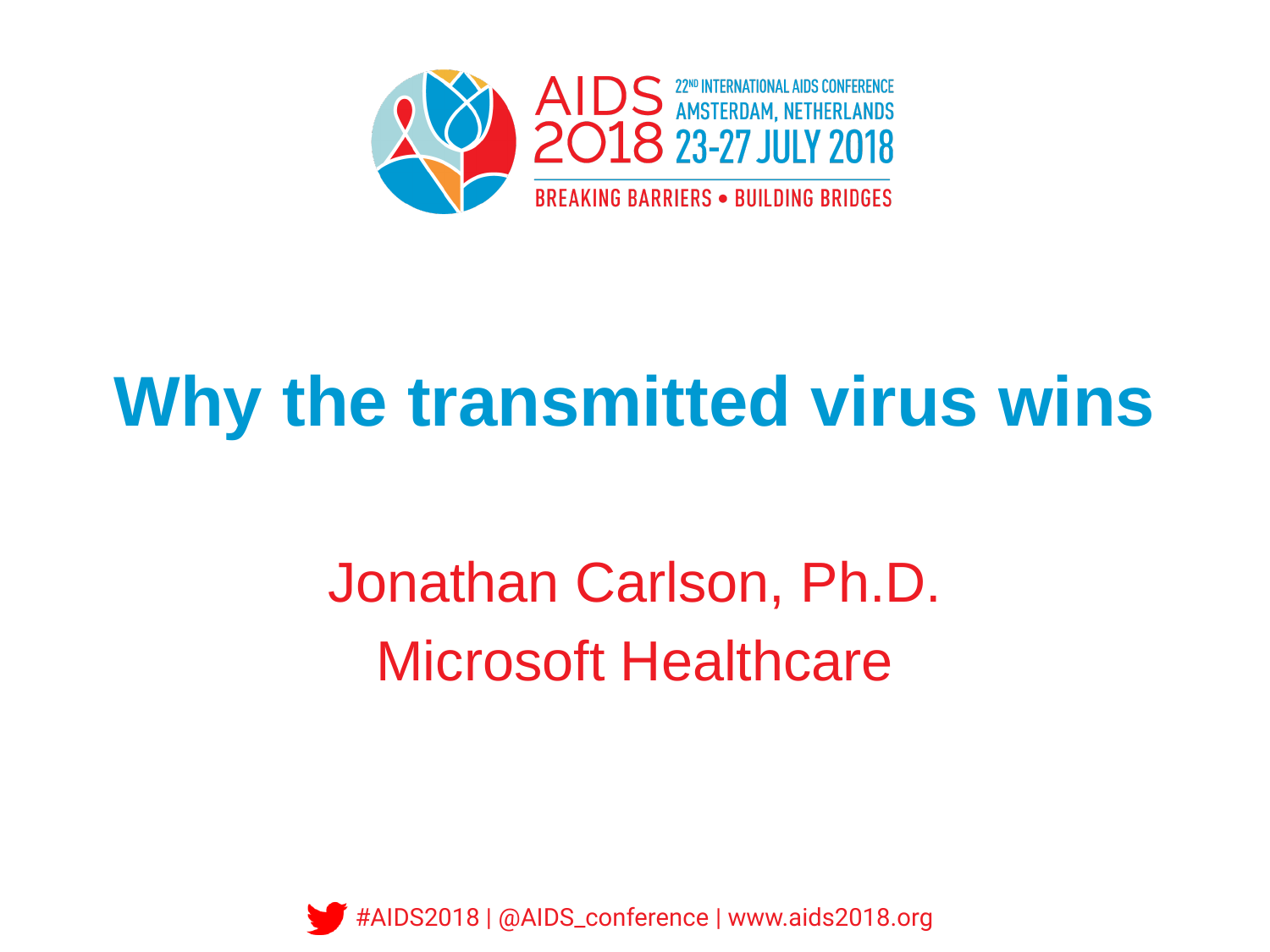

# Why the transmitted virus wins
Jonathan Carlson, Ph.D.
Microsoft Healthcare